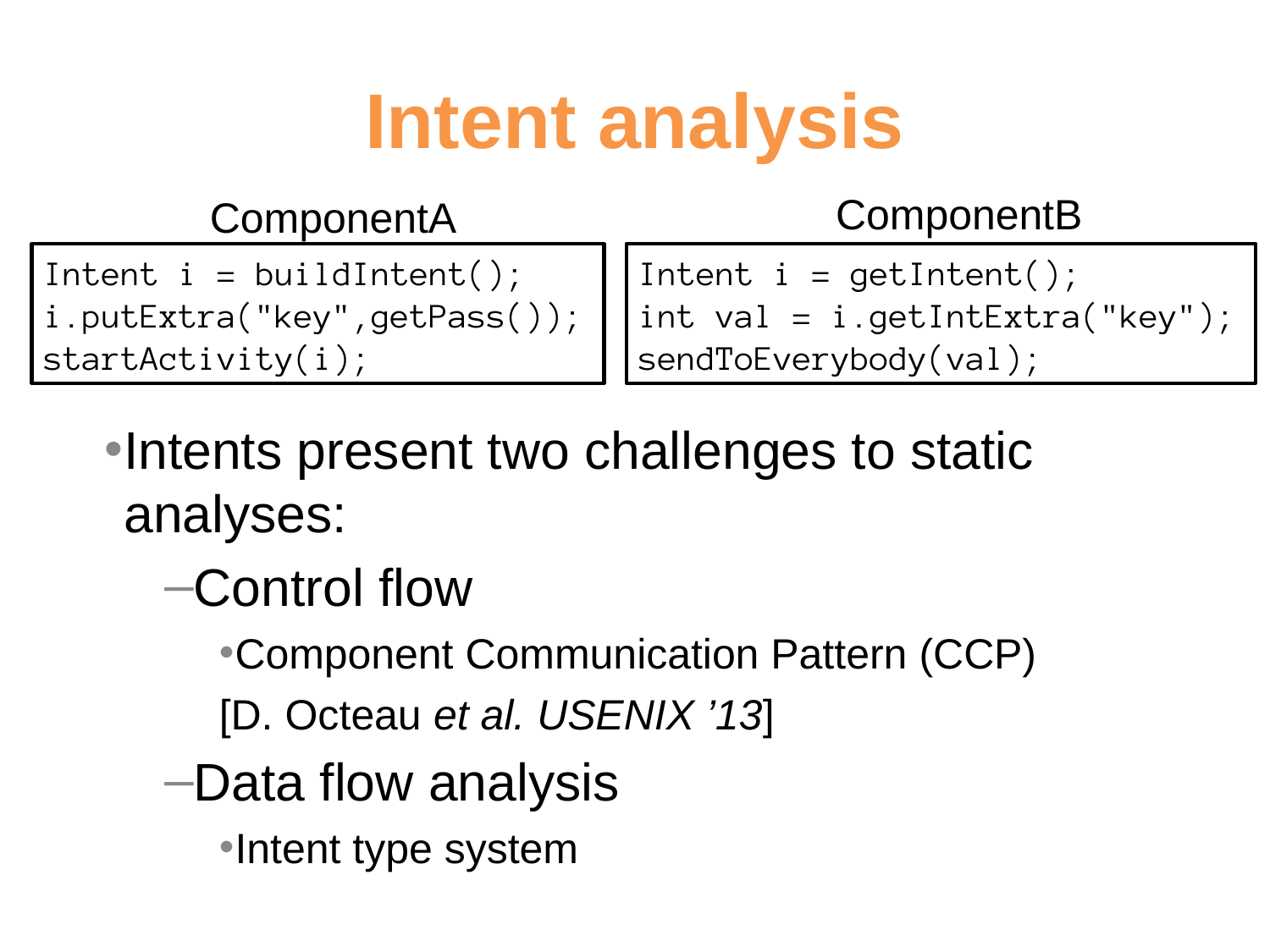

# Intent analysis
ComponentB
ComponentA
Intent i = buildIntent();
i.putExtra("key",getPass());
startActivity(i);
Intent i = getIntent();
int val = i.getIntExtra("key");
sendToEverybody(val);
Intents present two challenges to static analyses:
Control flow
Component Communication Pattern (CCP)
[D. Octeau et al. USENIX ’13]
Data flow analysis
Intent type system